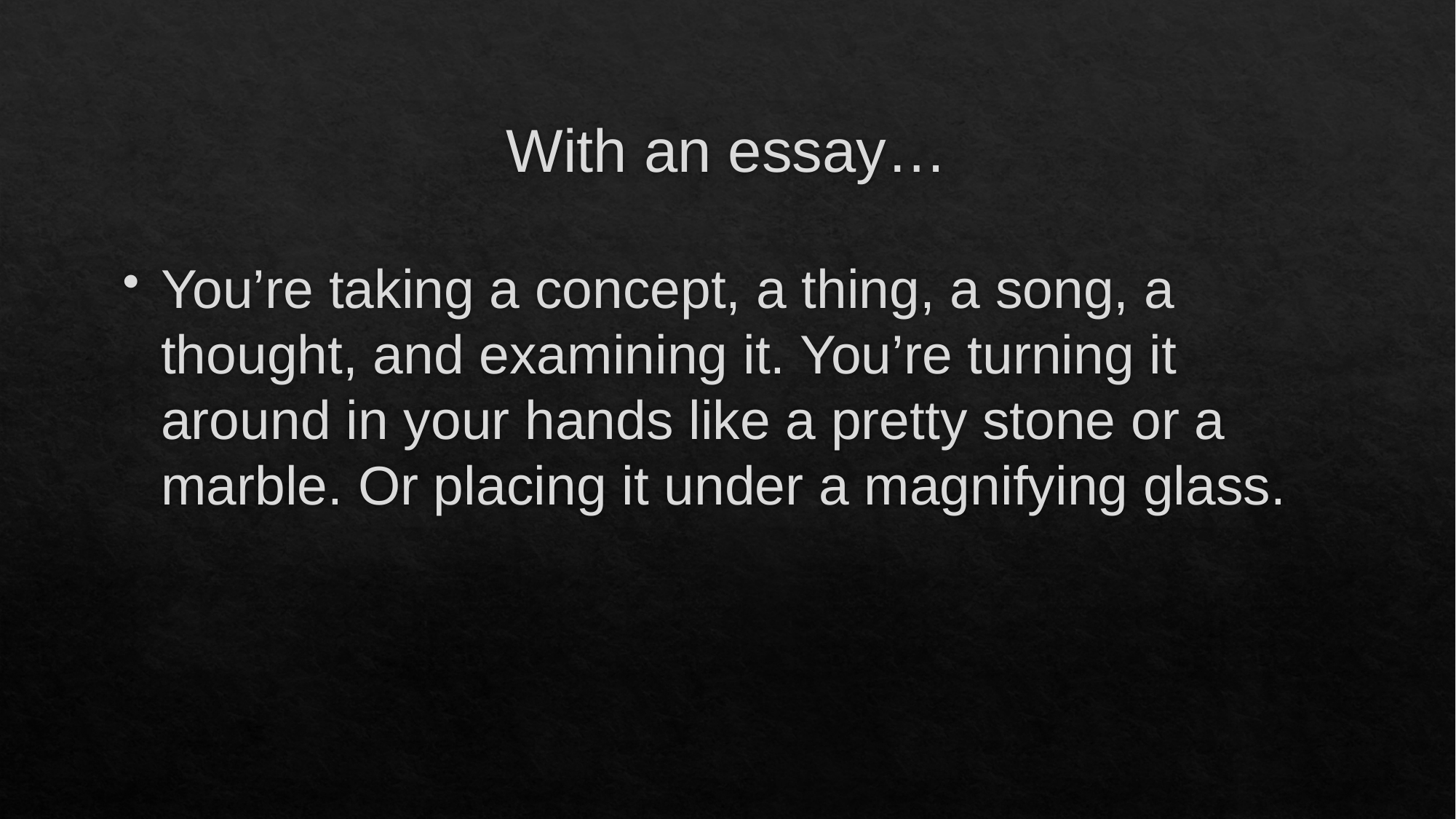

# With an essay…
You’re taking a concept, a thing, a song, a thought, and examining it. You’re turning it around in your hands like a pretty stone or a marble. Or placing it under a magnifying glass.